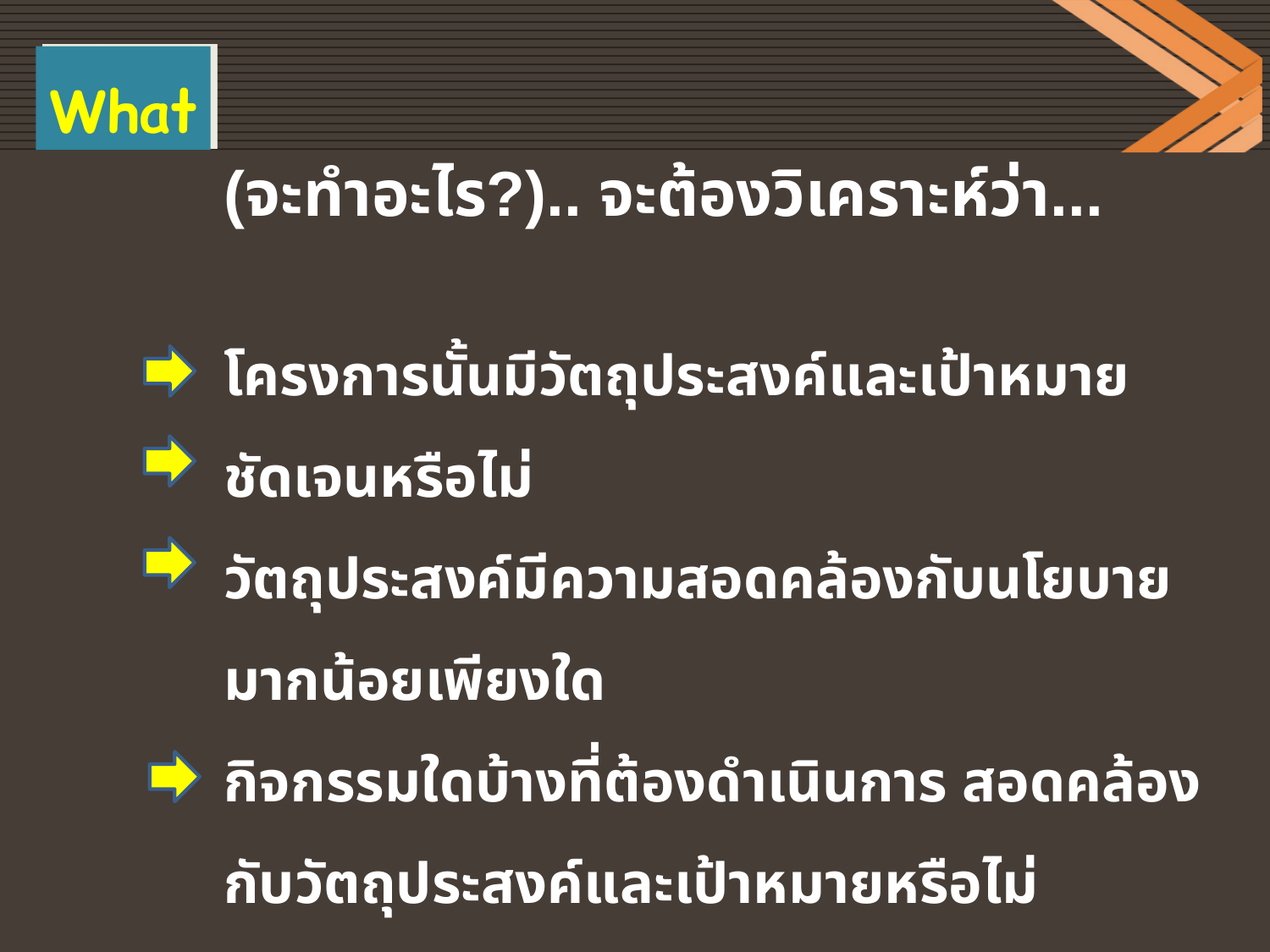

What
(จะทำอะไร?).. จะต้องวิเคราะห์ว่า...

โครงการนั้นมีวัตถุประสงค์และเป้าหมายชัดเจนหรือไม่
วัตถุประสงค์มีความสอดคล้องกับนโยบายมากน้อยเพียงใด
กิจกรรมใดบ้างที่ต้องดำเนินการ สอดคล้องกับวัตถุประสงค์และเป้าหมายหรือไม่
มีการกำหนดแผน/แนวทางการดำเนินงาน แต่ละกิจกรรม/ขั้นตอนอย่างชัดเจนหรือไม่